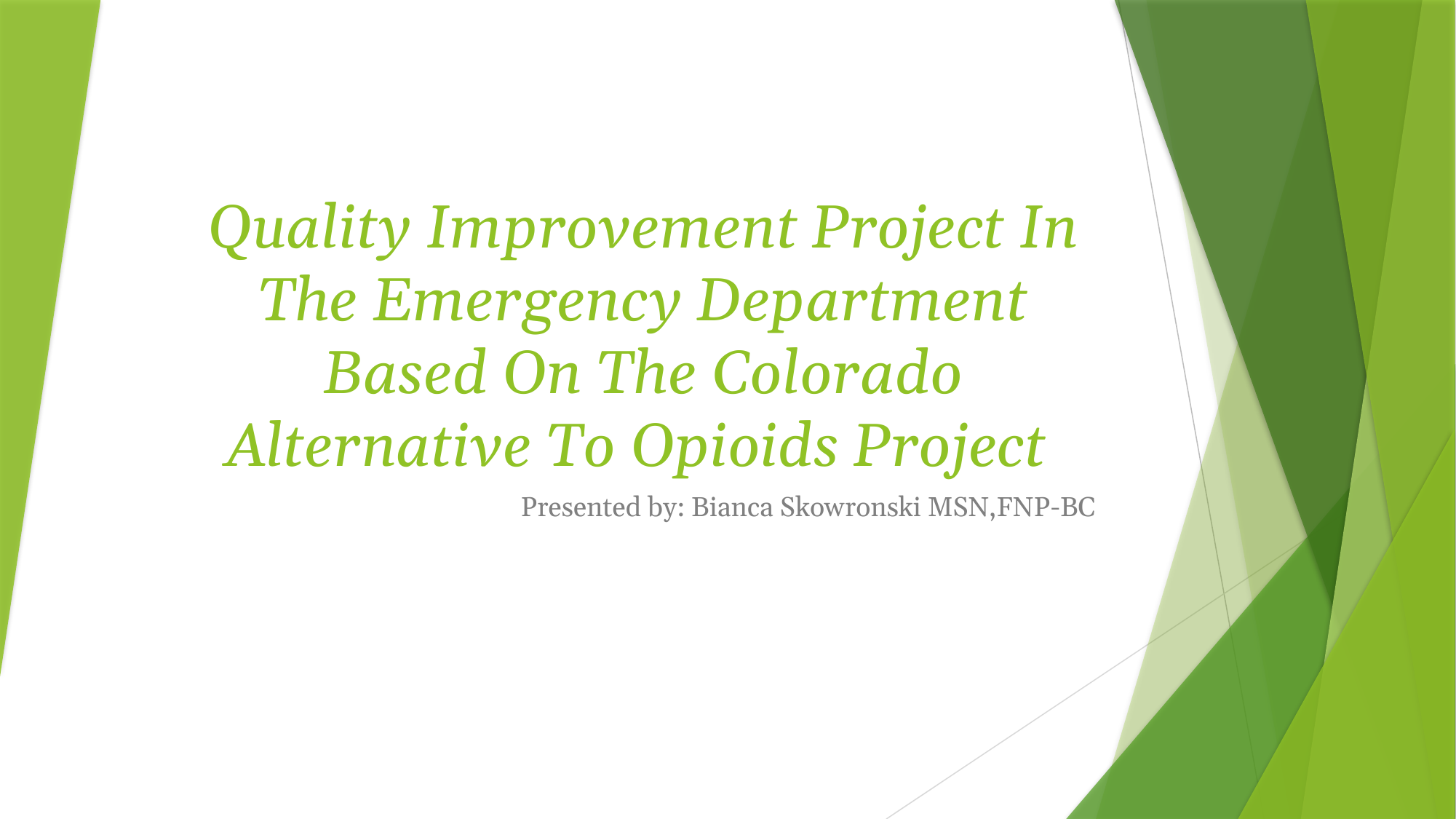

# Quality Improvement Project In The Emergency Department Based On The Colorado Alternative To Opioids Project
Presented by: Bianca Skowronski MSN,FNP-BC